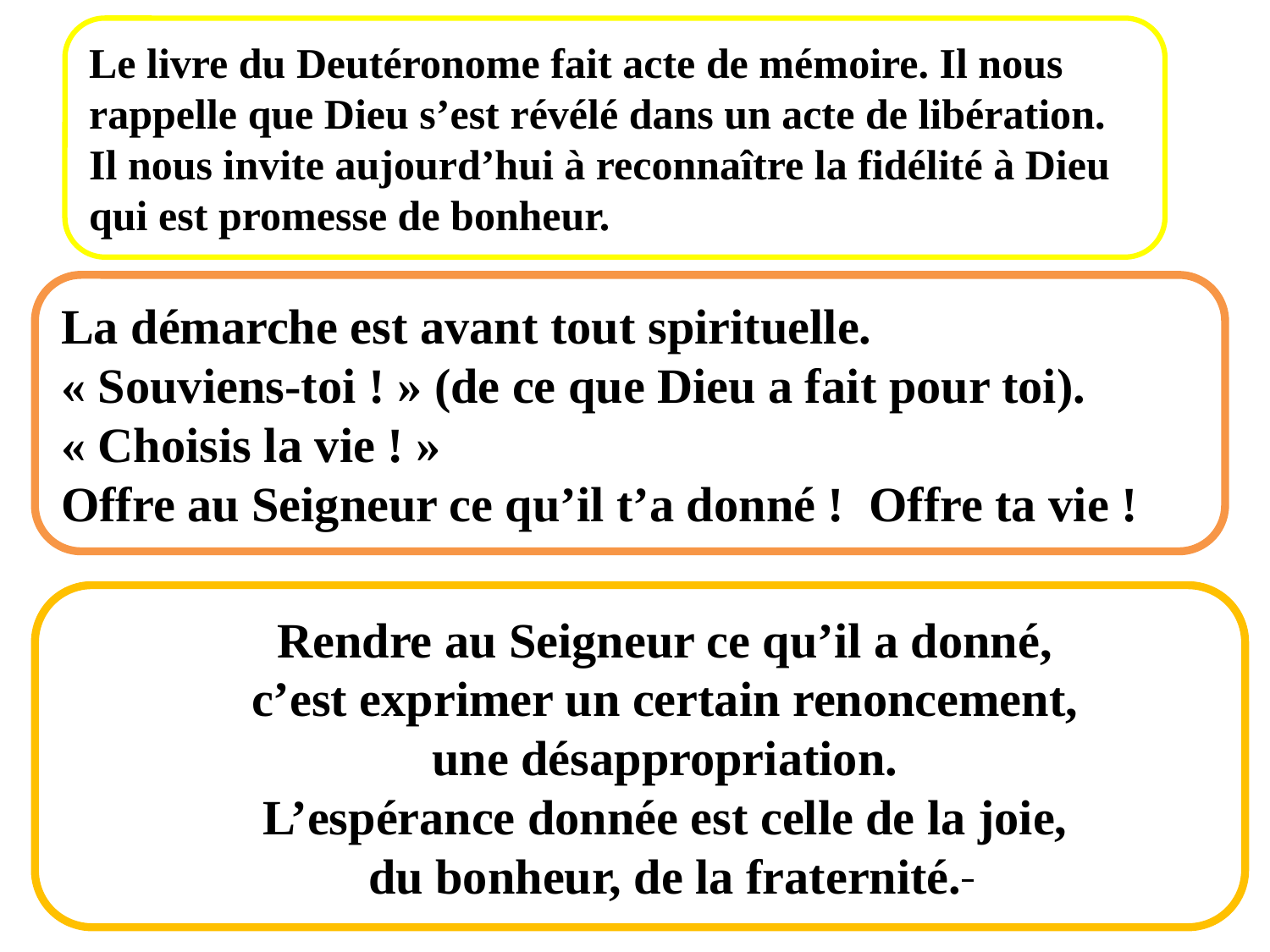

Le livre du Deutéronome fait acte de mémoire. Il nous rappelle que Dieu s’est révélé dans un acte de libération.
Il nous invite aujourd’hui à reconnaître la fidélité à Dieu
qui est promesse de bonheur.
La démarche est avant tout spirituelle.
« Souviens-toi ! » (de ce que Dieu a fait pour toi).
« Choisis la vie ! »
Offre au Seigneur ce qu’il t’a donné !  Offre ta vie !
Rendre au Seigneur ce qu’il a donné,
c’est exprimer un certain renoncement,
une désappropriation.
L’espérance donnée est celle de la joie,
du bonheur, de la fraternité.